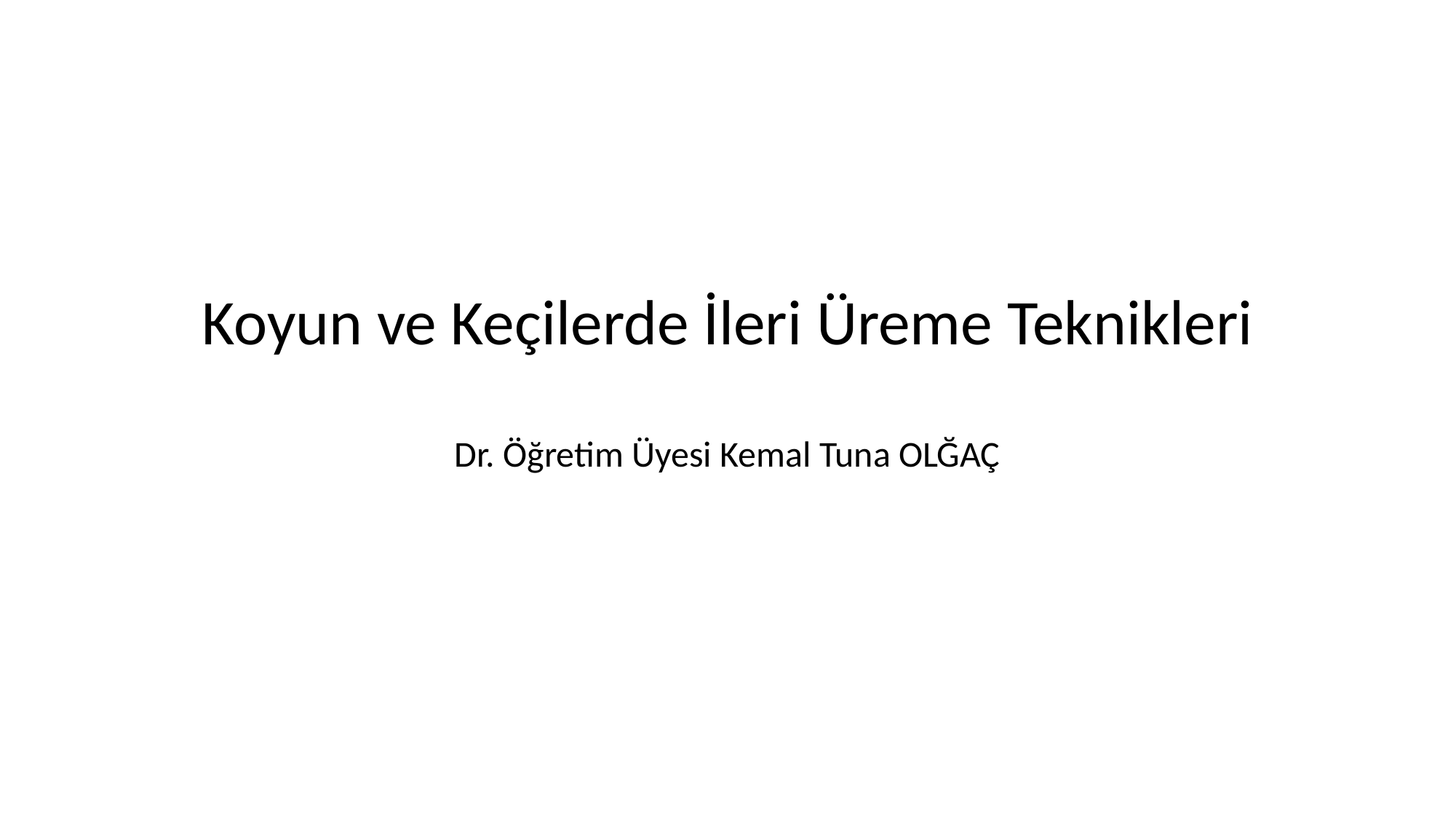

# Koyun ve Keçilerde İleri Üreme Teknikleri
Dr. Öğretim Üyesi Kemal Tuna OLĞAÇ